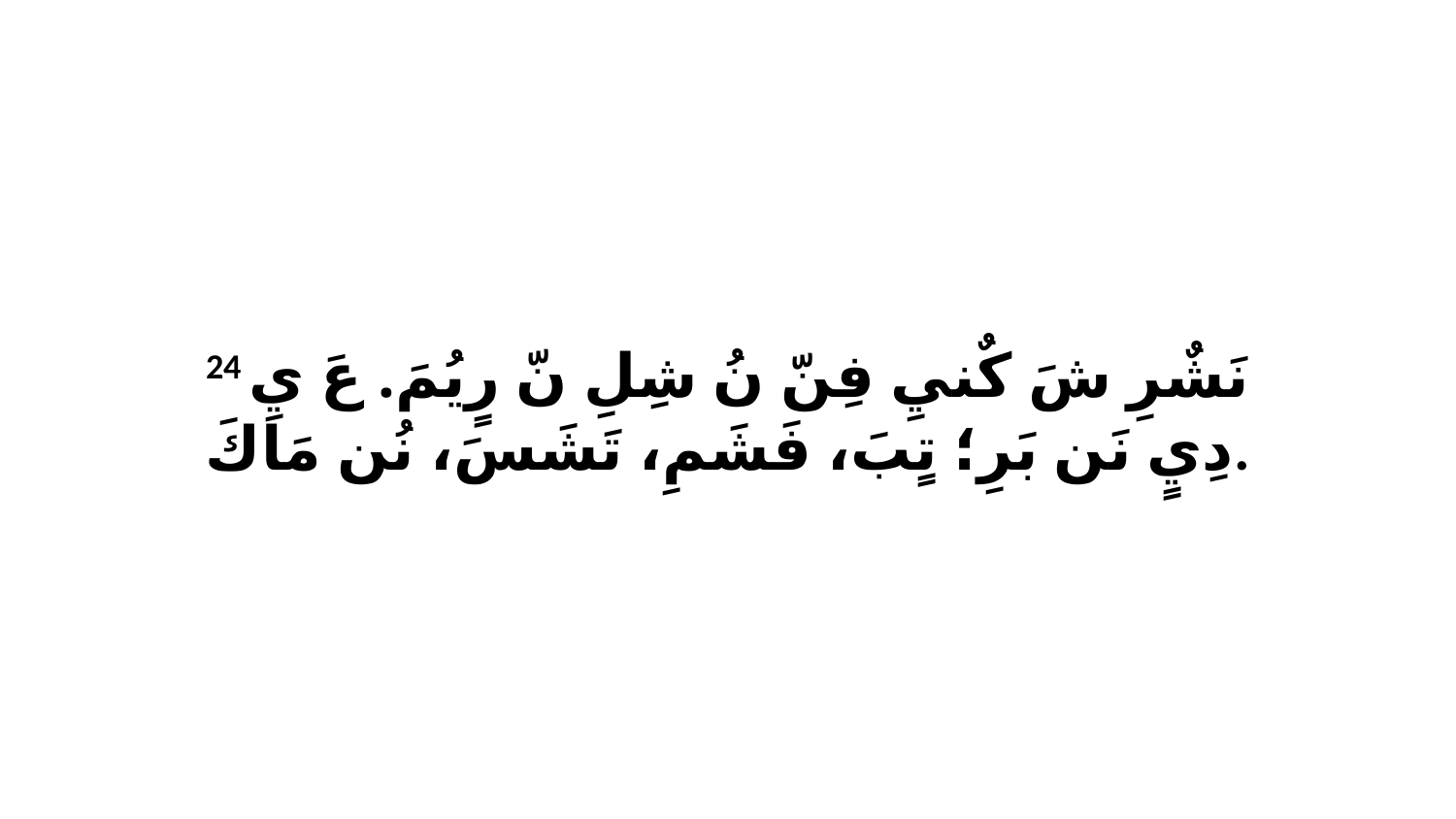

24 نَشٌرِ شَ كٌنيِ فِنّ نُ شِلِ نّ رٍيُمَ. عَ يِ دِيٍ نَن بَرِ؛ تٍبَ، فَشَمِ، تَشَسَ، نُن مَاكَ.